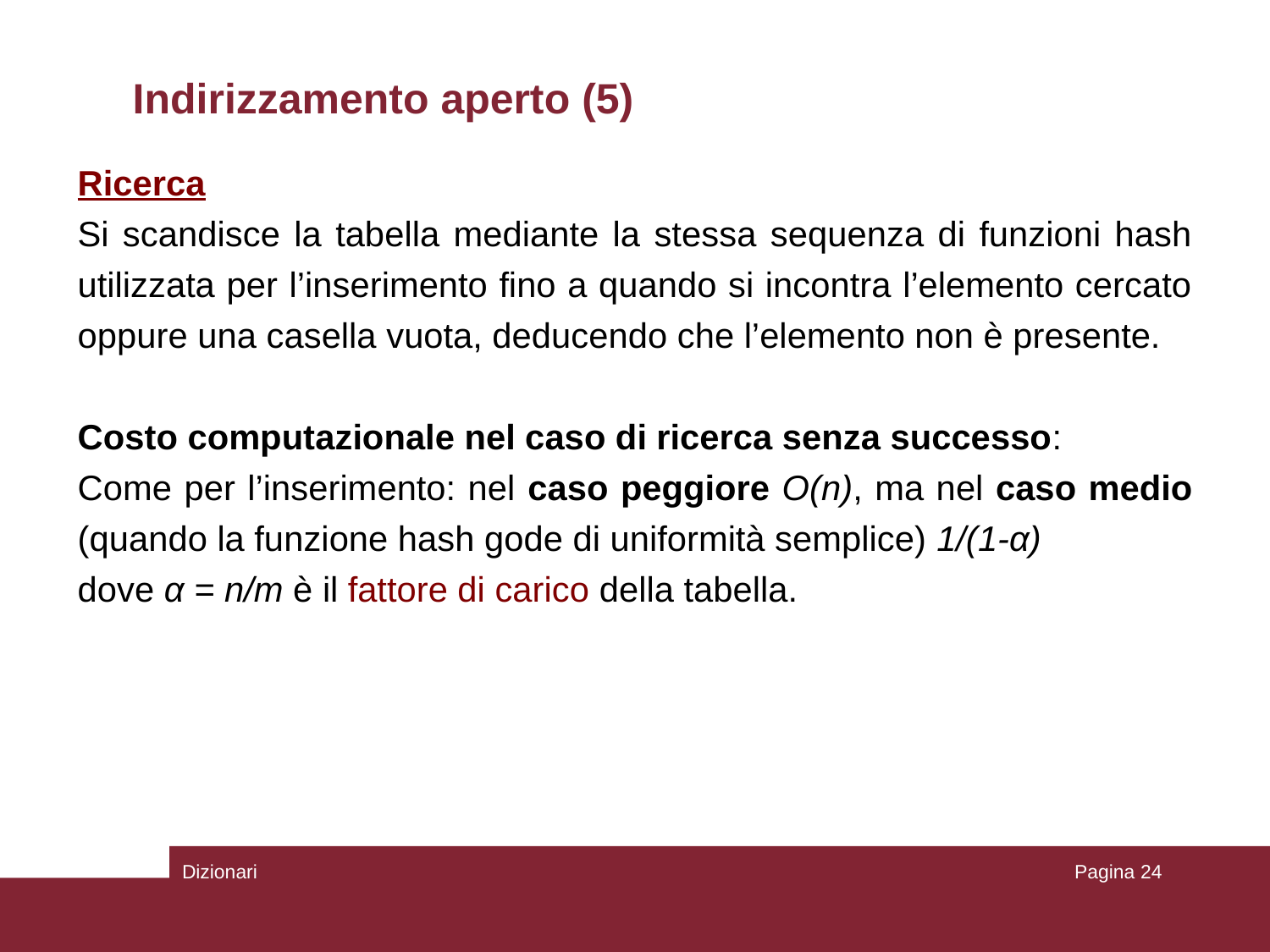

# Indirizzamento aperto (5)
Ricerca
Si scandisce la tabella mediante la stessa sequenza di funzioni hash utilizzata per l’inserimento fino a quando si incontra l’elemento cercato oppure una casella vuota, deducendo che l’elemento non è presente.

Costo computazionale nel caso di ricerca senza successo:
Come per l’inserimento: nel caso peggiore O(n), ma nel caso medio (quando la funzione hash gode di uniformità semplice) 1/(1-α)
dove α = n/m è il fattore di carico della tabella.
Dizionari
Pagina 24